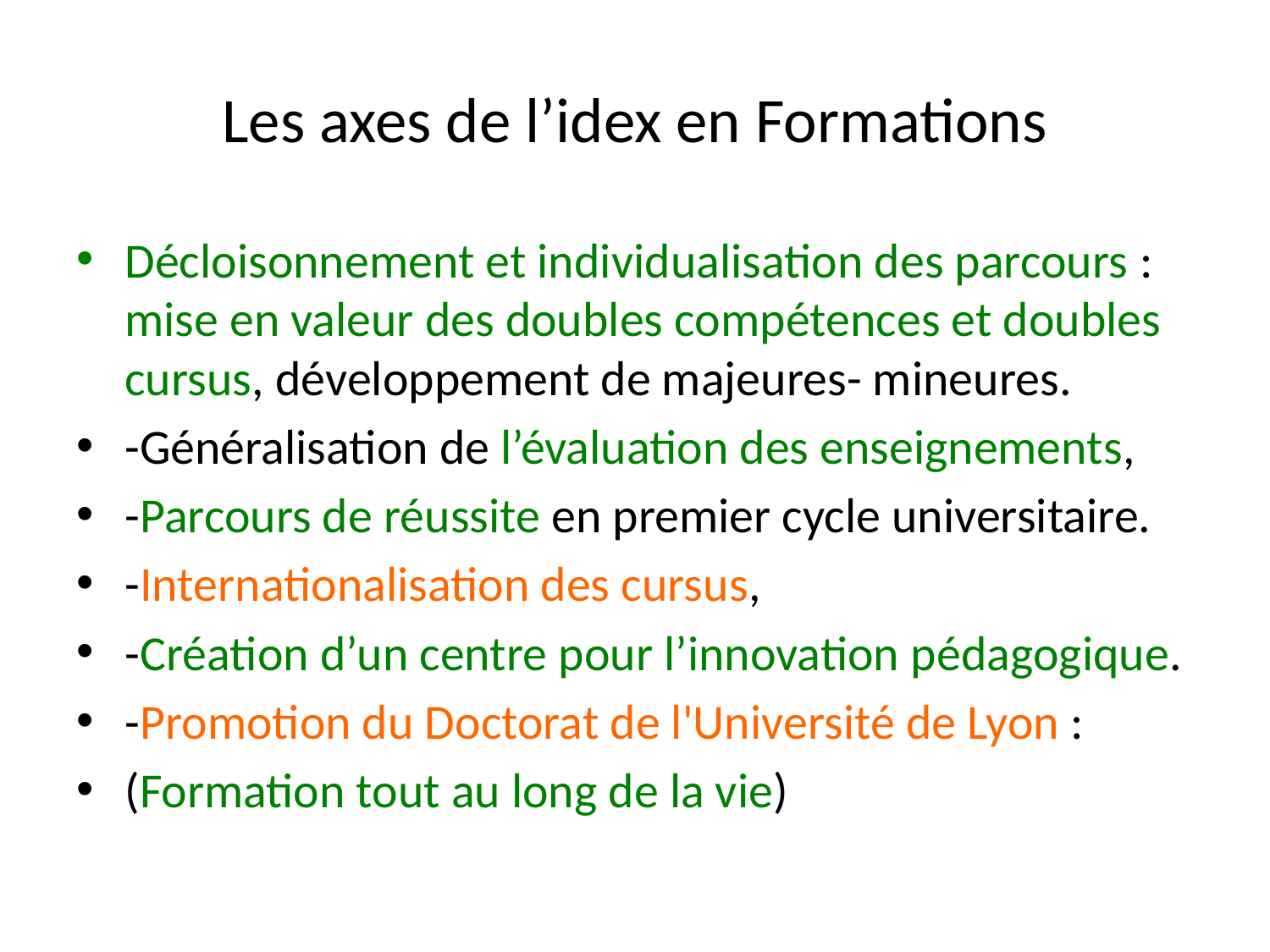

# Les axes de l’idex en Formations
Décloisonnement et individualisation des parcours : mise en valeur des doubles compétences et doubles cursus, développement de majeures- mineures.
-Généralisation de l’évaluation des enseignements,
-Parcours de réussite en premier cycle universitaire.
-Internationalisation des cursus,
-Création d’un centre pour l’innovation pédagogique.
-Promotion du Doctorat de l'Université de Lyon :
(Formation tout au long de la vie)